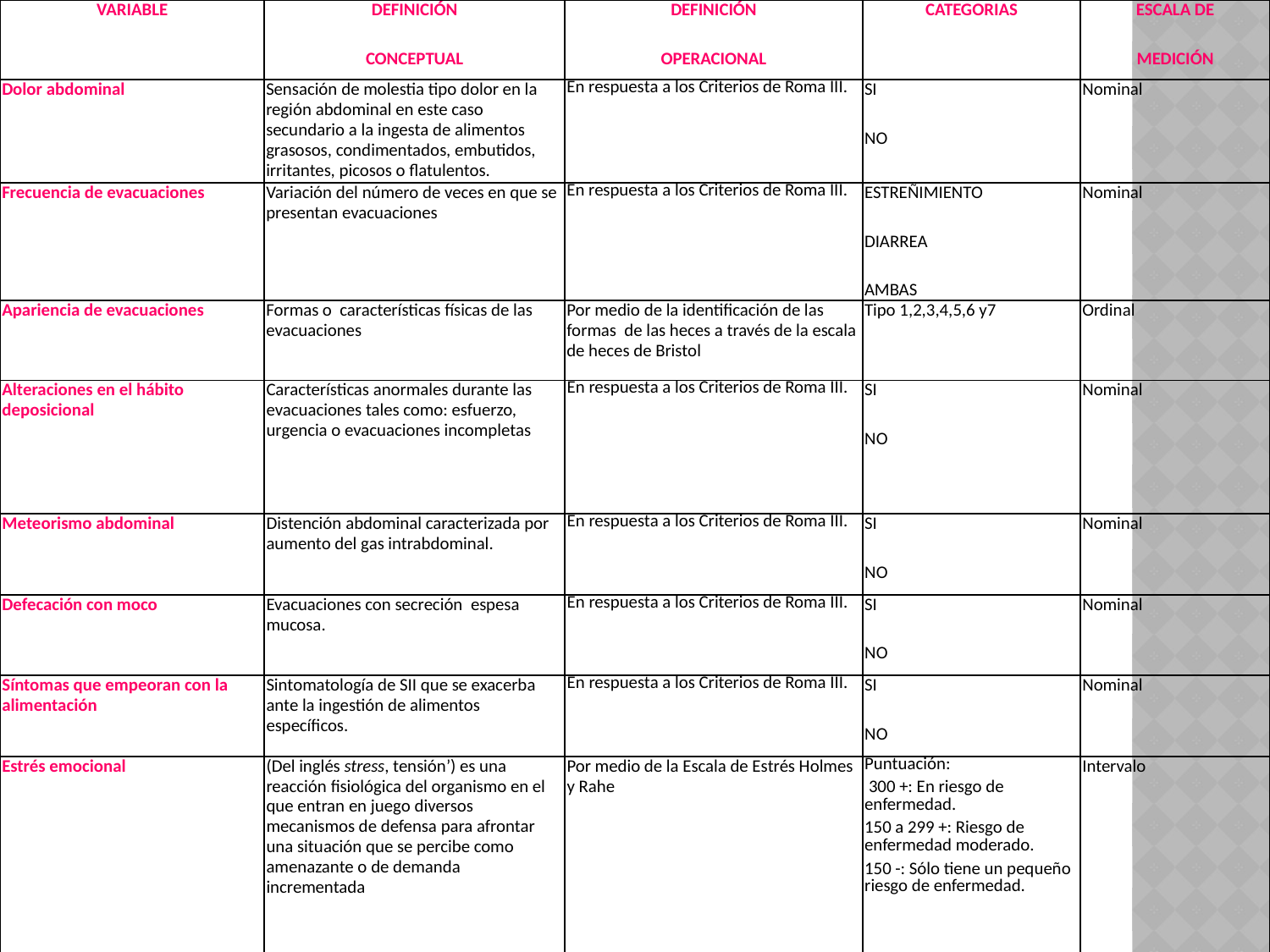

| VARIABLE | DEFINICIÓN CONCEPTUAL | DEFINICIÓN OPERACIONAL | CATEGORIAS | ESCALA DE MEDICIÓN |
| --- | --- | --- | --- | --- |
| Dolor abdominal | Sensación de molestia tipo dolor en la región abdominal en este caso secundario a la ingesta de alimentos grasosos, condimentados, embutidos, irritantes, picosos o flatulentos. | En respuesta a los Criterios de Roma III. | SI NO | Nominal |
| Frecuencia de evacuaciones | Variación del número de veces en que se presentan evacuaciones | En respuesta a los Criterios de Roma III. | ESTREÑIMIENTO DIARREA AMBAS | Nominal |
| Apariencia de evacuaciones | Formas o  características físicas de las evacuaciones | Por medio de la identificación de las formas  de las heces a través de la escala de heces de Bristol | Tipo 1,2,3,4,5,6 y7 | Ordinal |
| Alteraciones en el hábito deposicional | Características anormales durante las evacuaciones tales como: esfuerzo, urgencia o evacuaciones incompletas | En respuesta a los Criterios de Roma III. | SI NO | Nominal |
| Meteorismo abdominal | Distención abdominal caracterizada por aumento del gas intrabdominal. | En respuesta a los Criterios de Roma III. | SI NO | Nominal |
| Defecación con moco | Evacuaciones con secreción  espesa mucosa. | En respuesta a los Criterios de Roma III. | SI NO | Nominal |
| Síntomas que empeoran con la alimentación | Sintomatología de SII que se exacerba ante la ingestión de alimentos específicos. | En respuesta a los Criterios de Roma III. | SI NO | Nominal |
| Estrés emocional | (Del inglés stress, tensión’) es una reacción fisiológica del organismo en el que entran en juego diversos mecanismos de defensa para afrontar una situación que se percibe como amenazante o de demanda incrementada | Por medio de la Escala de Estrés Holmes y Rahe | Puntuación: 300 +: En riesgo de enfermedad. 150 a 299 +: Riesgo de enfermedad moderado. 150 -: Sólo tiene un pequeño riesgo de enfermedad. | Intervalo |
|  |  |  |  |  |
|  |  |  |  |  |